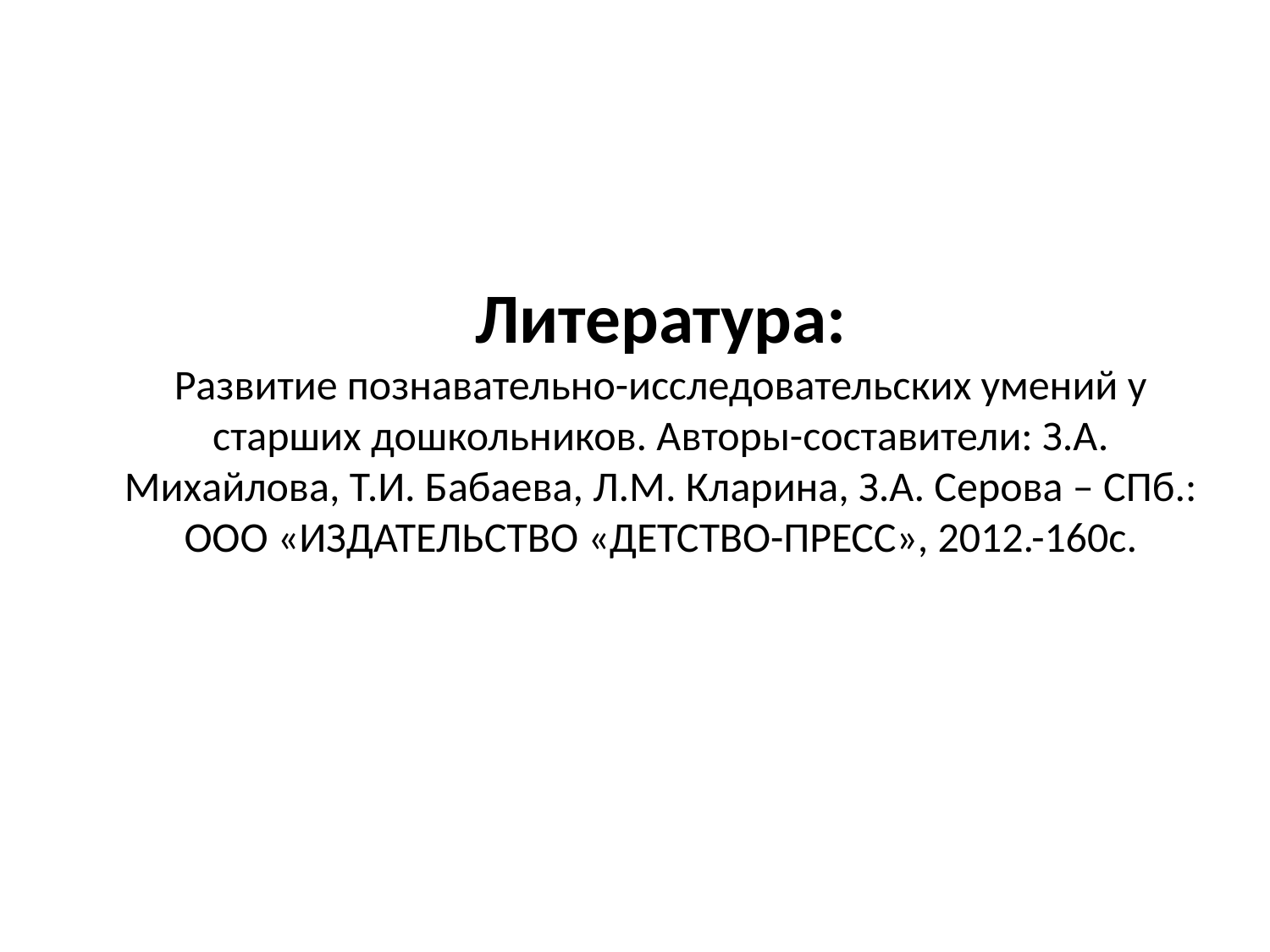

# Литература: Развитие познавательно-исследовательских умений у старших дошкольников. Авторы-составители: З.А. Михайлова, Т.И. Бабаева, Л.М. Кларина, З.А. Серова – СПб.: ООО «ИЗДАТЕЛЬСТВО «ДЕТСТВО-ПРЕСС», 2012.-160с.